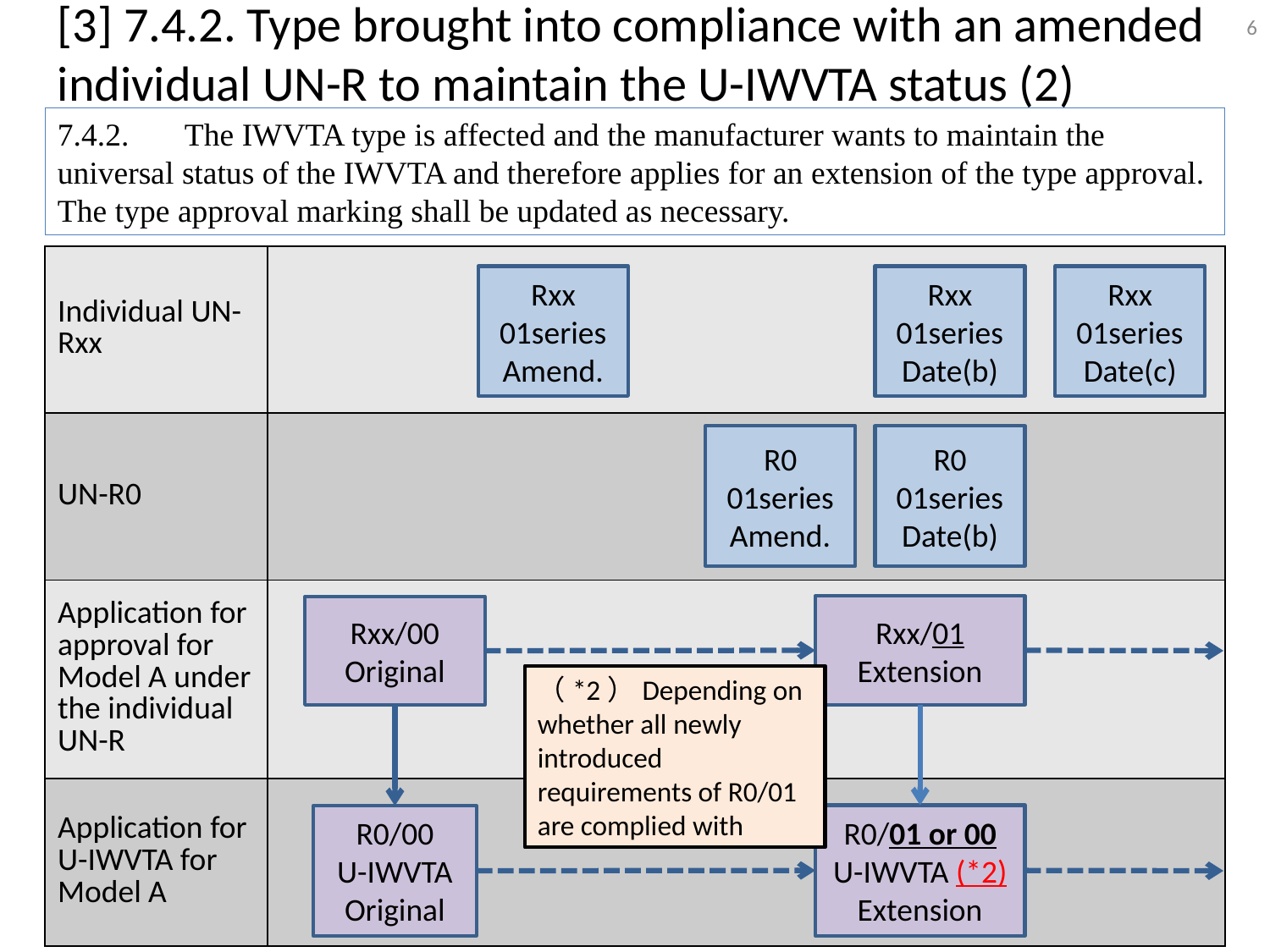

[3] 7.4.2. Type brought into compliance with an amended individual UN-R to maintain the U-IWVTA status (2)
6
7.4.2.	The IWVTA type is affected and the manufacturer wants to maintain the universal status of the IWVTA and therefore applies for an extension of the type approval. The type approval marking shall be updated as necessary.
| Individual UN-Rxx |  |
| --- | --- |
| UN-R0 |  |
| Application for approval for Model A under the individual UN-R |  |
| Application for U-IWVTA for Model A |  |
Rxx
01series
Amend.
Rxx
01series
Date(b)
Rxx
01series
Date(c)
R0
01series
Amend.
R0
01series
Date(b)
Rxx/01
Extension
Rxx/00
Original
（*2）Depending on whether all newly introduced requirements of R0/01 are complied with
R0/01 or 00
U-IWVTA (*2)
Extension
R0/00
U-IWVTA
Original